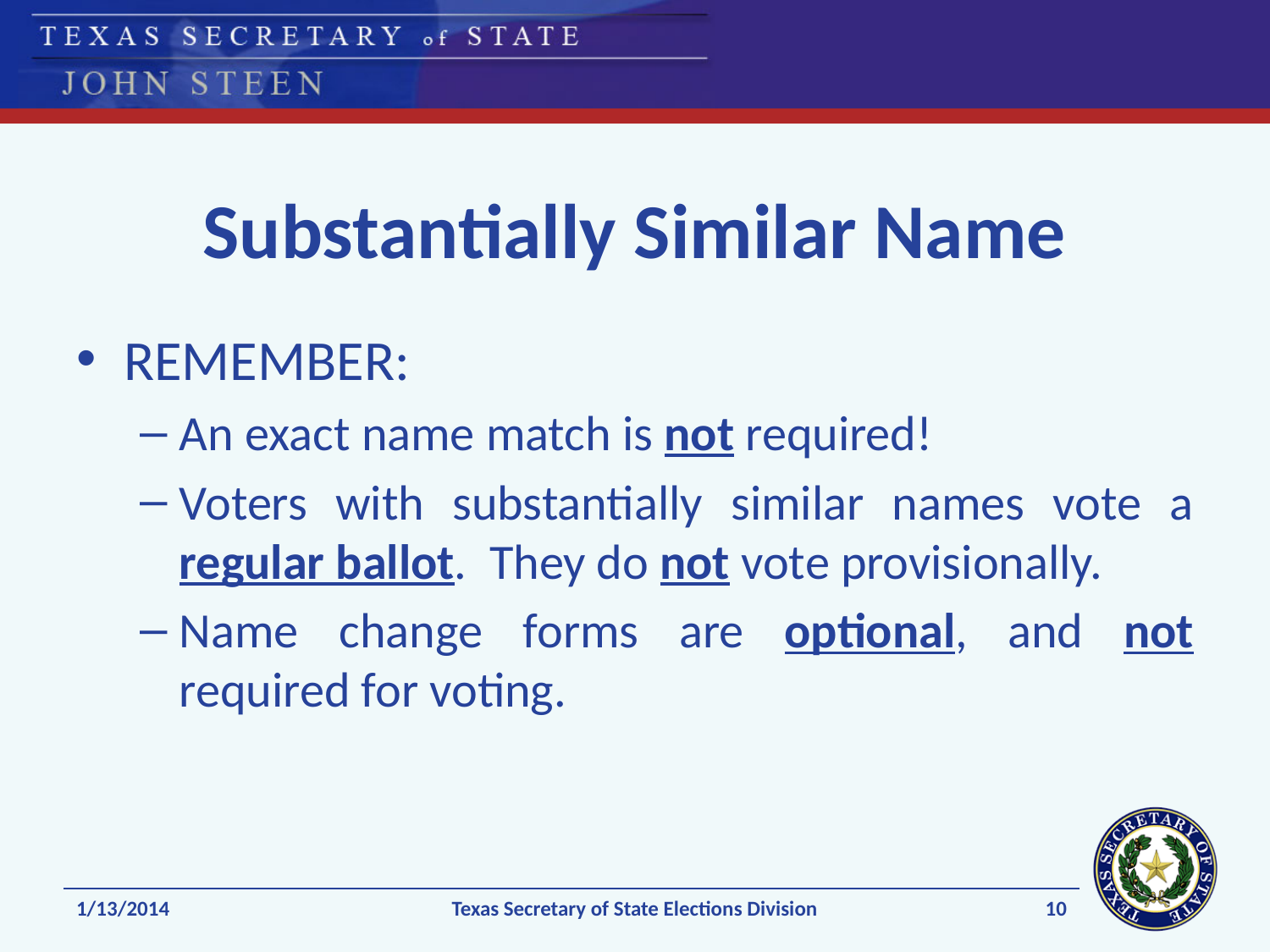

# Substantially Similar Name
REMEMBER:
An exact name match is not required!
Voters with substantially similar names vote a regular ballot.  They do not vote provisionally.
Name change forms are optional, and not required for voting.
10
1/13/2014
Texas Secretary of State Elections Division